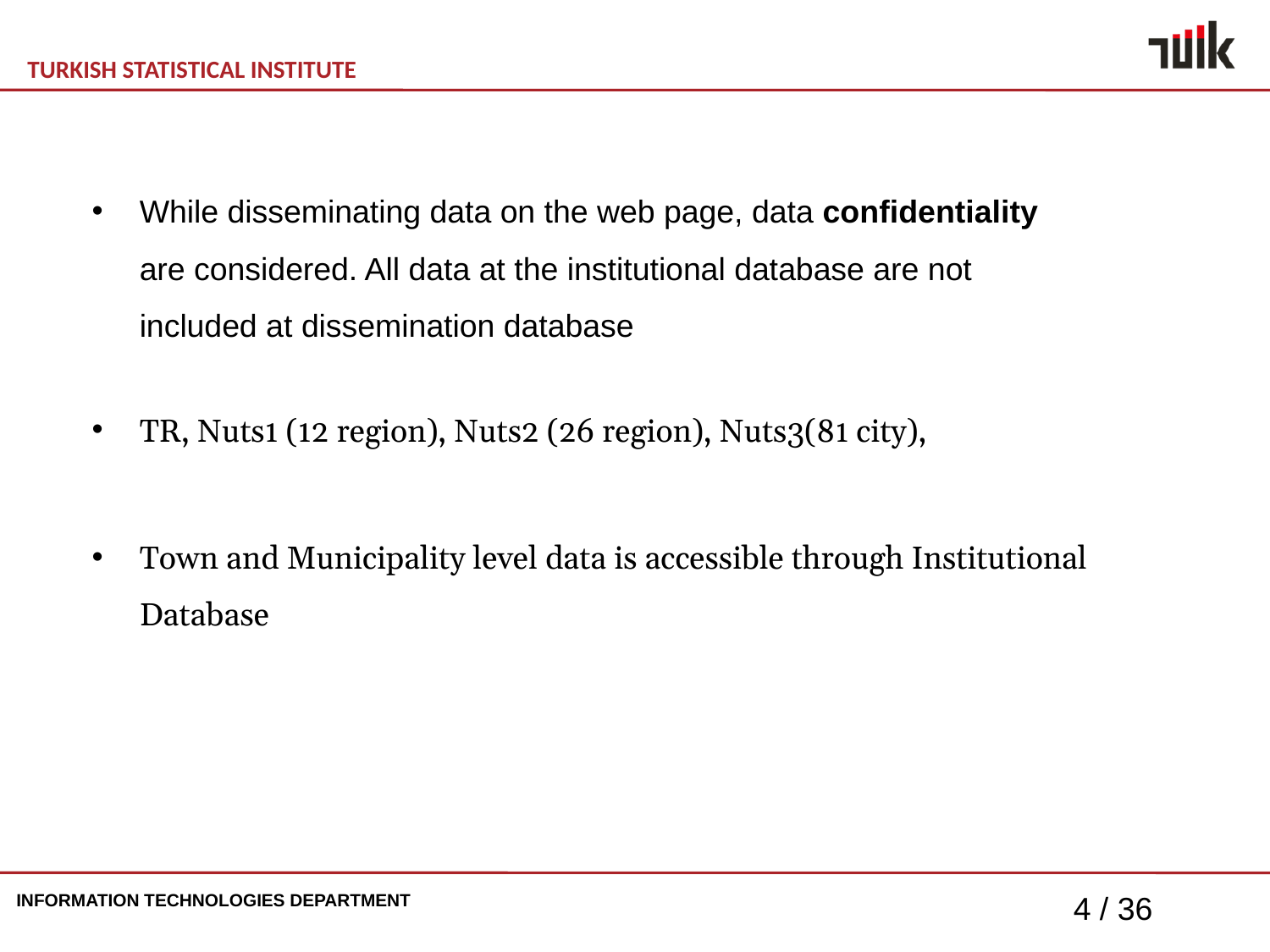

While disseminating data on the web page, data confidentiality are considered. All data at the institutional database are not included at dissemination database

TR, Nuts1 (12 region), Nuts2 (26 region), Nuts3(81 city),

Town and Municipality level data is accessible through Institutional Database